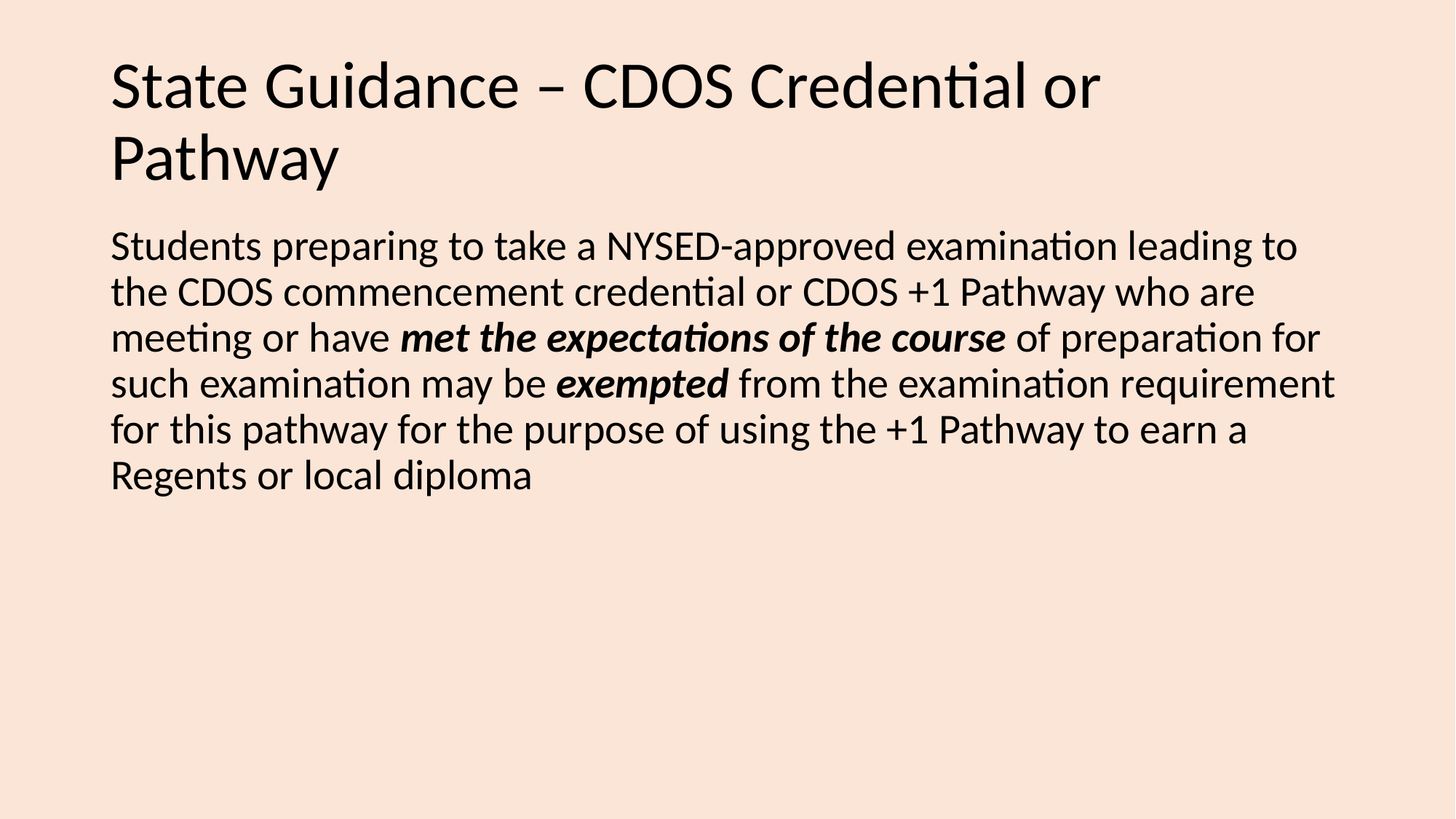

# State Guidance – CDOS Credential or Pathway
Students preparing to take a NYSED-approved examination leading to the CDOS commencement credential or CDOS +1 Pathway who are meeting or have met the expectations of the course of preparation for such examination may be exempted from the examination requirement for this pathway for the purpose of using the +1 Pathway to earn a Regents or local diploma